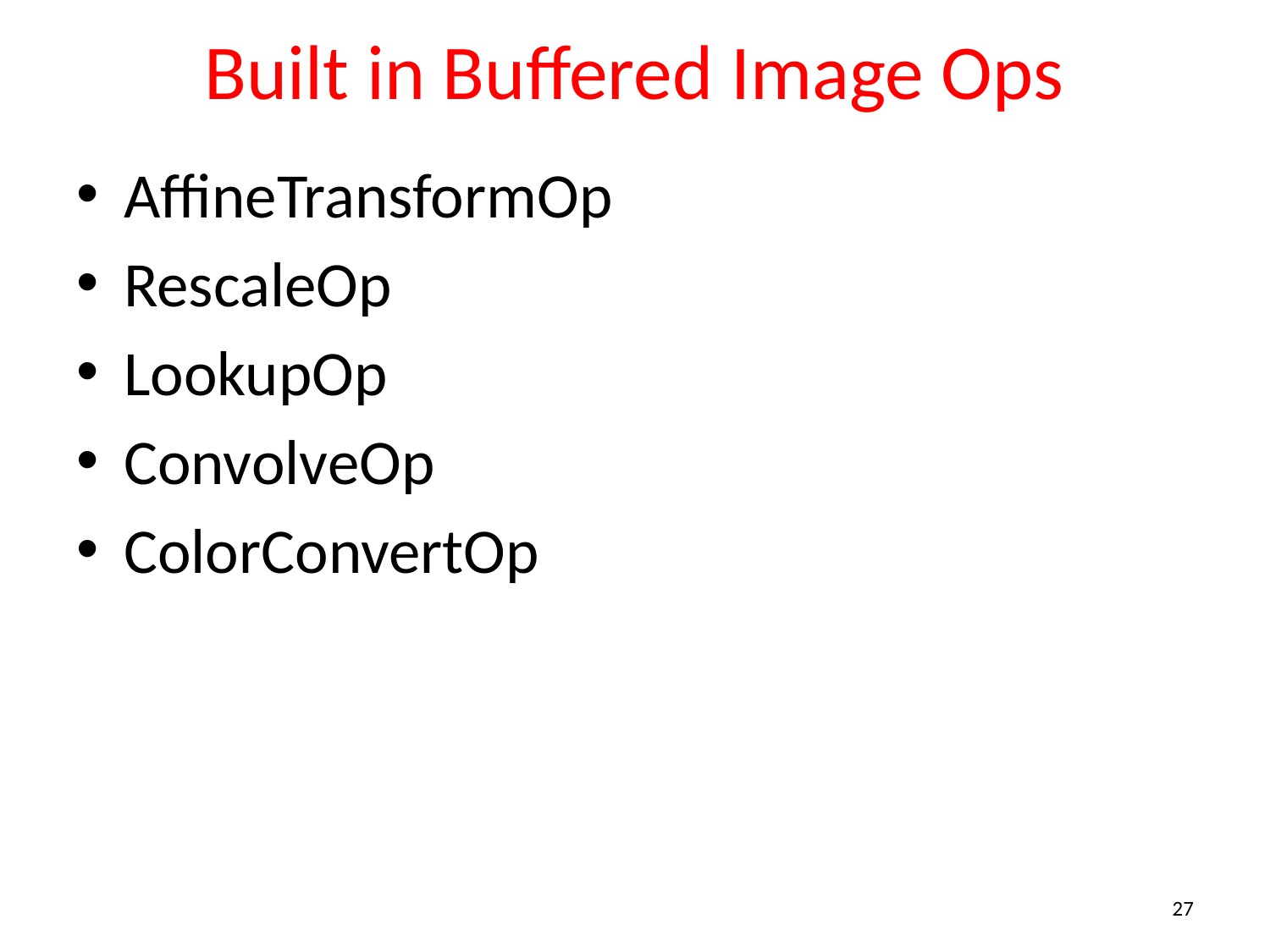

# Built in Buffered Image Ops
AffineTransformOp
RescaleOp
LookupOp
ConvolveOp
ColorConvertOp

27